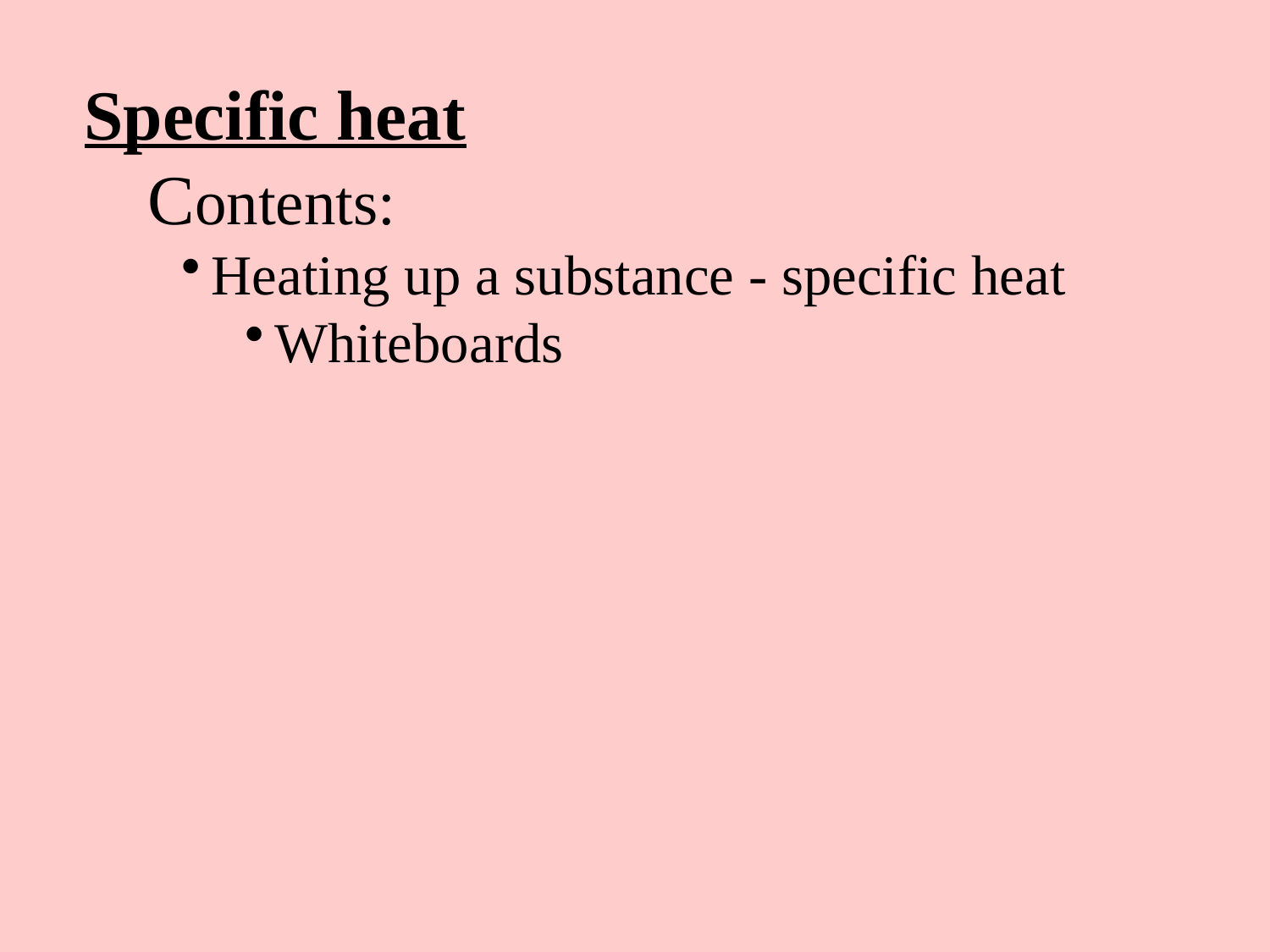

Specific heat
Contents:
Heating up a substance - specific heat
Whiteboards